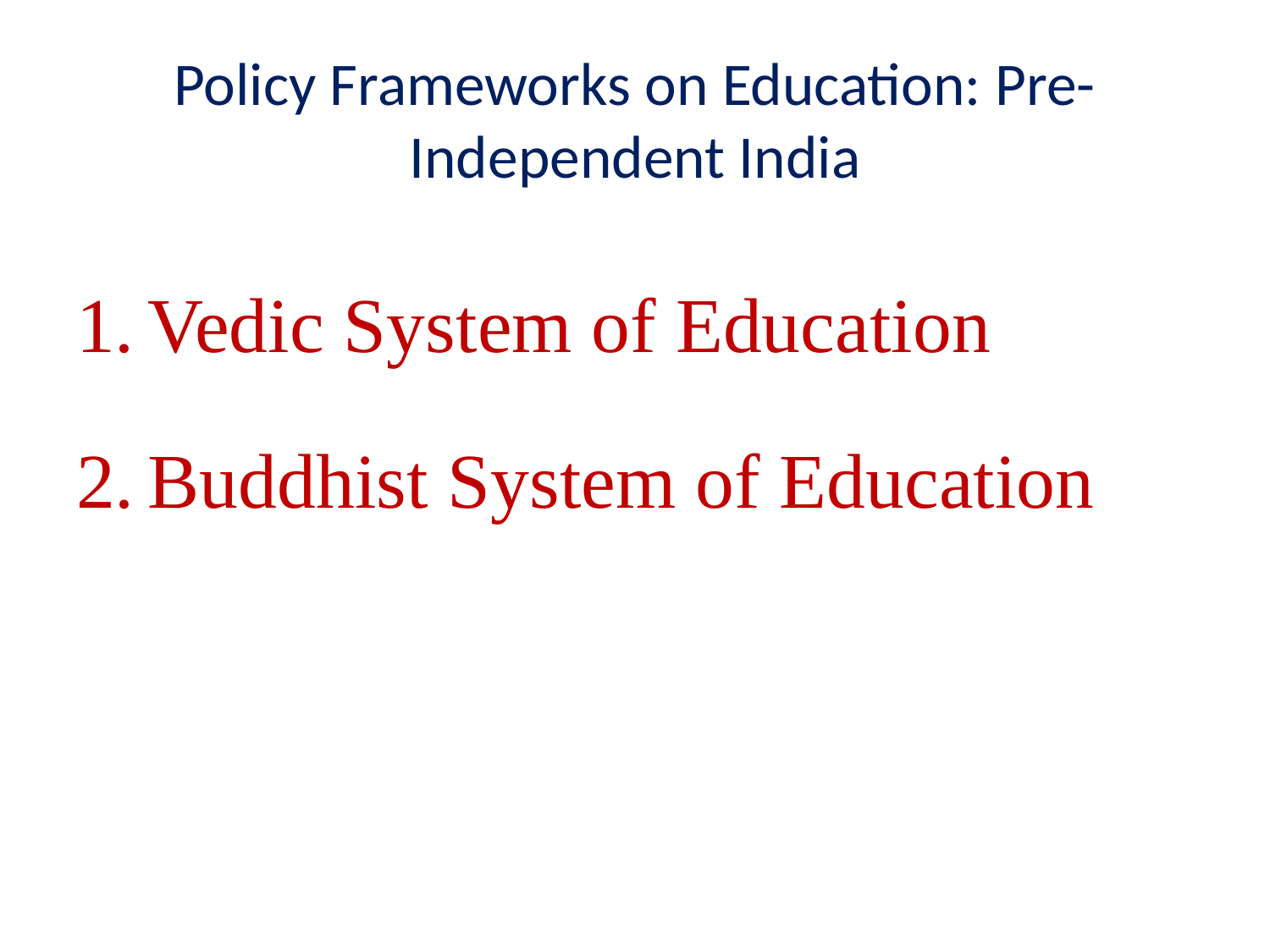

# Policy Frameworks on Education: Pre-Independent India
Vedic System of Education
Buddhist System of Education